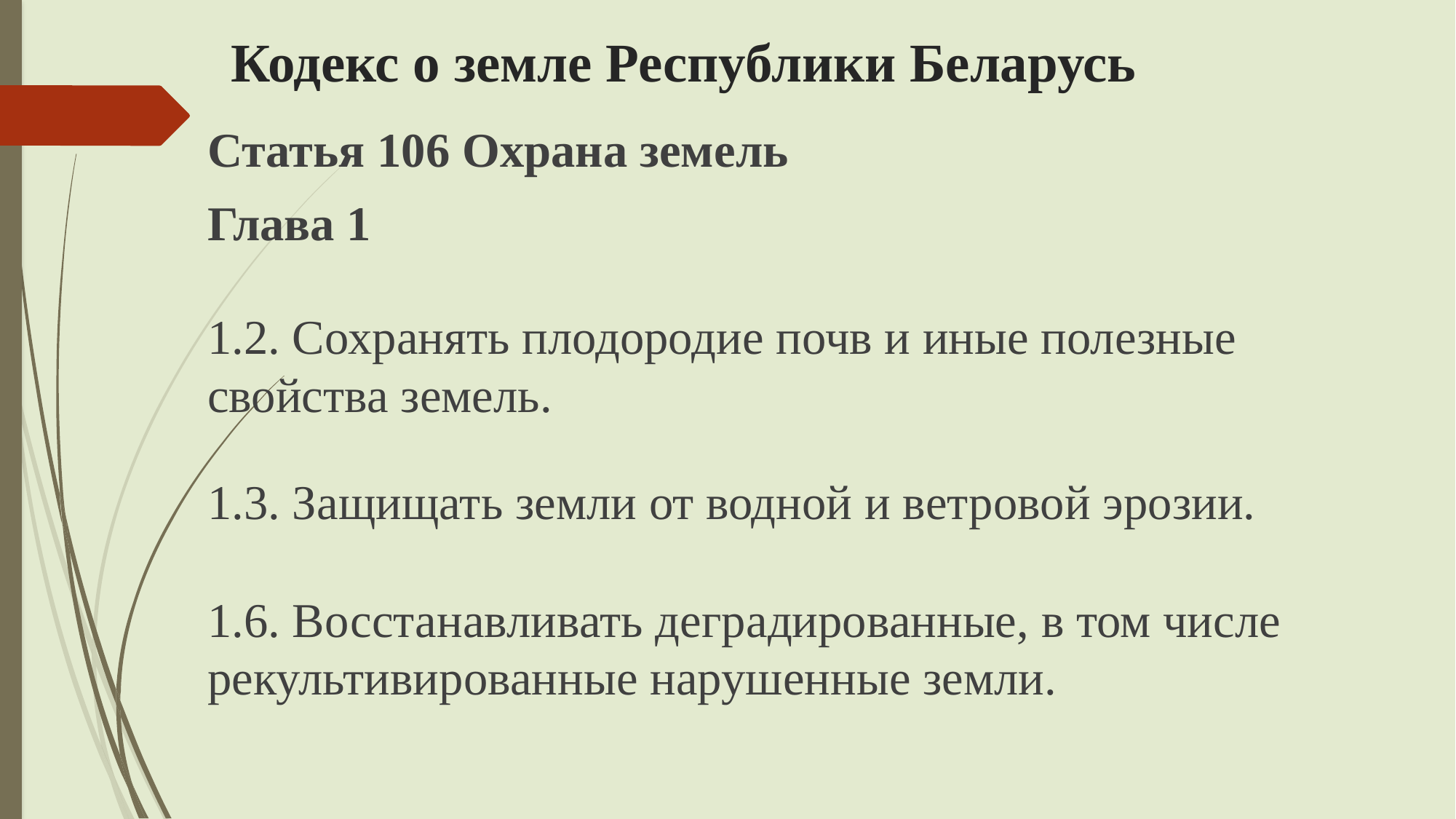

# Кодекс о земле Республики Беларусь
Статья 106 Охрана земель
Глава 1

1.2. Сохранять плодородие почв и иные полезные свойства земель.

1.3. Защищать земли от водной и ветровой эрозии.

1.6. Восстанавливать деградированные, в том числе рекультивированные нарушенные земли.